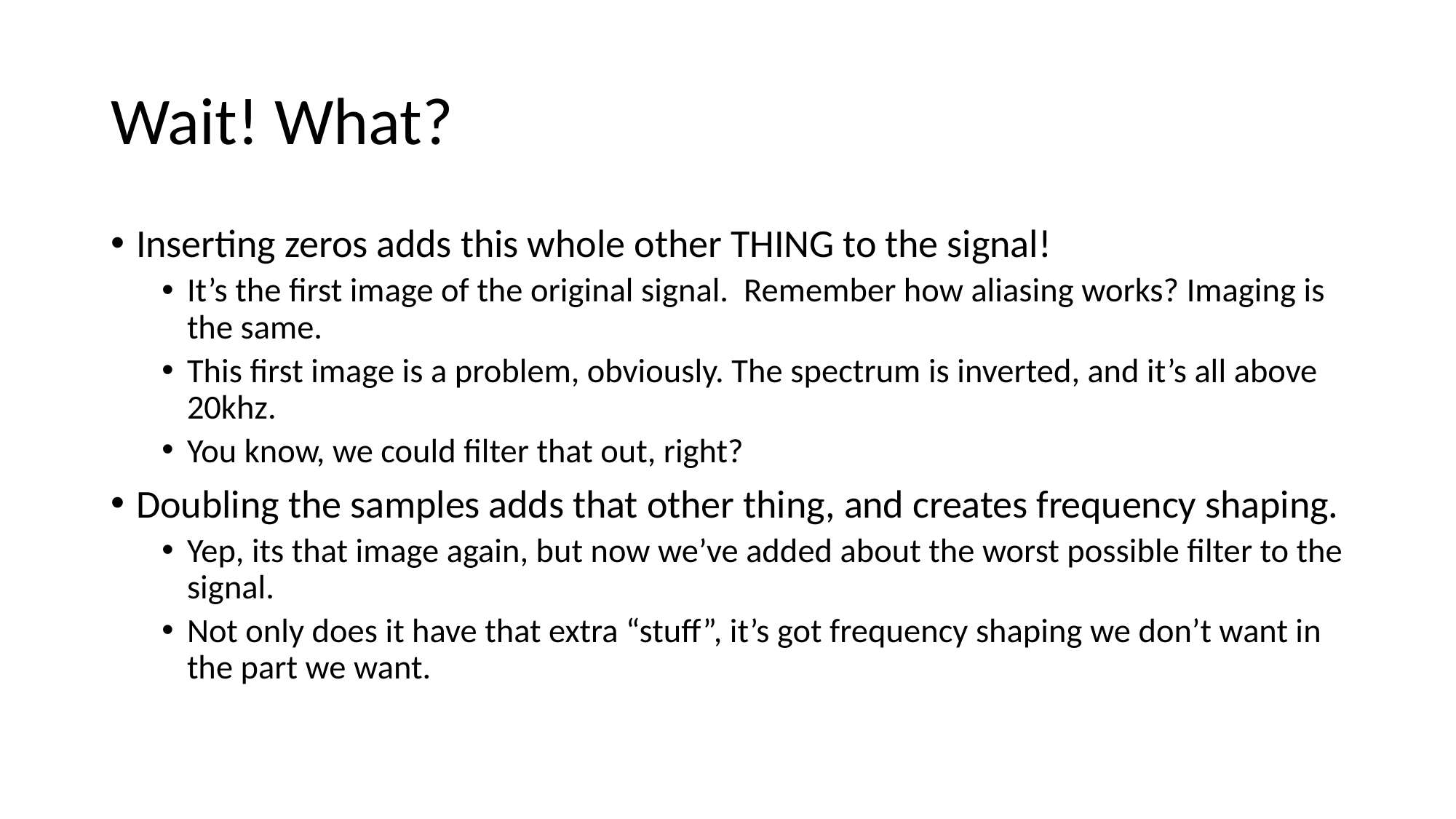

# Wait! What?
Inserting zeros adds this whole other THING to the signal!
It’s the first image of the original signal.  Remember how aliasing works? Imaging is the same.
This first image is a problem, obviously. The spectrum is inverted, and it’s all above 20khz.
You know, we could filter that out, right?
Doubling the samples adds that other thing, and creates frequency shaping.
Yep, its that image again, but now we’ve added about the worst possible filter to the signal.
Not only does it have that extra “stuff”, it’s got frequency shaping we don’t want in the part we want.